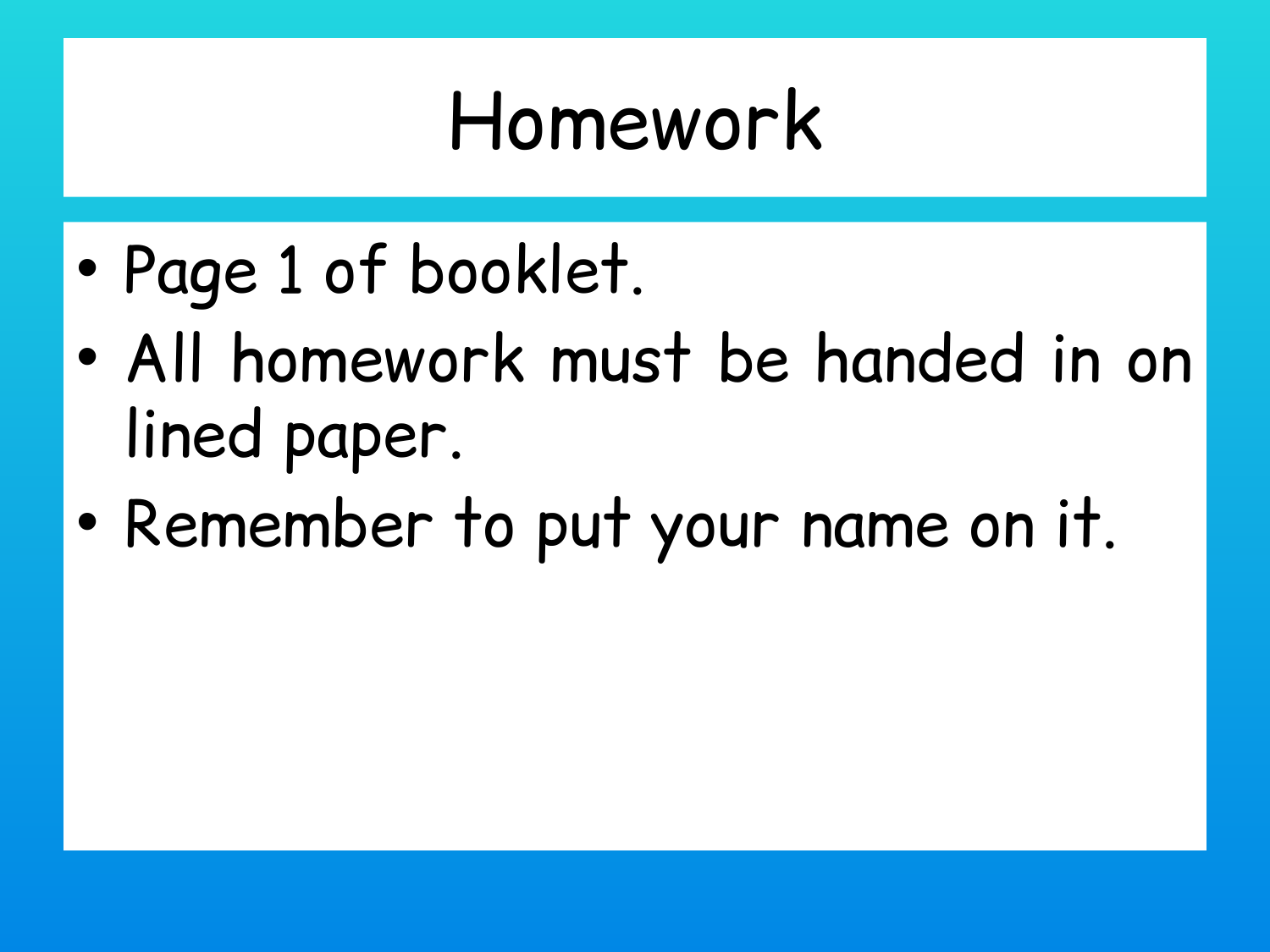

# Homework
Page 1 of booklet.
All homework must be handed in on lined paper.
Remember to put your name on it.